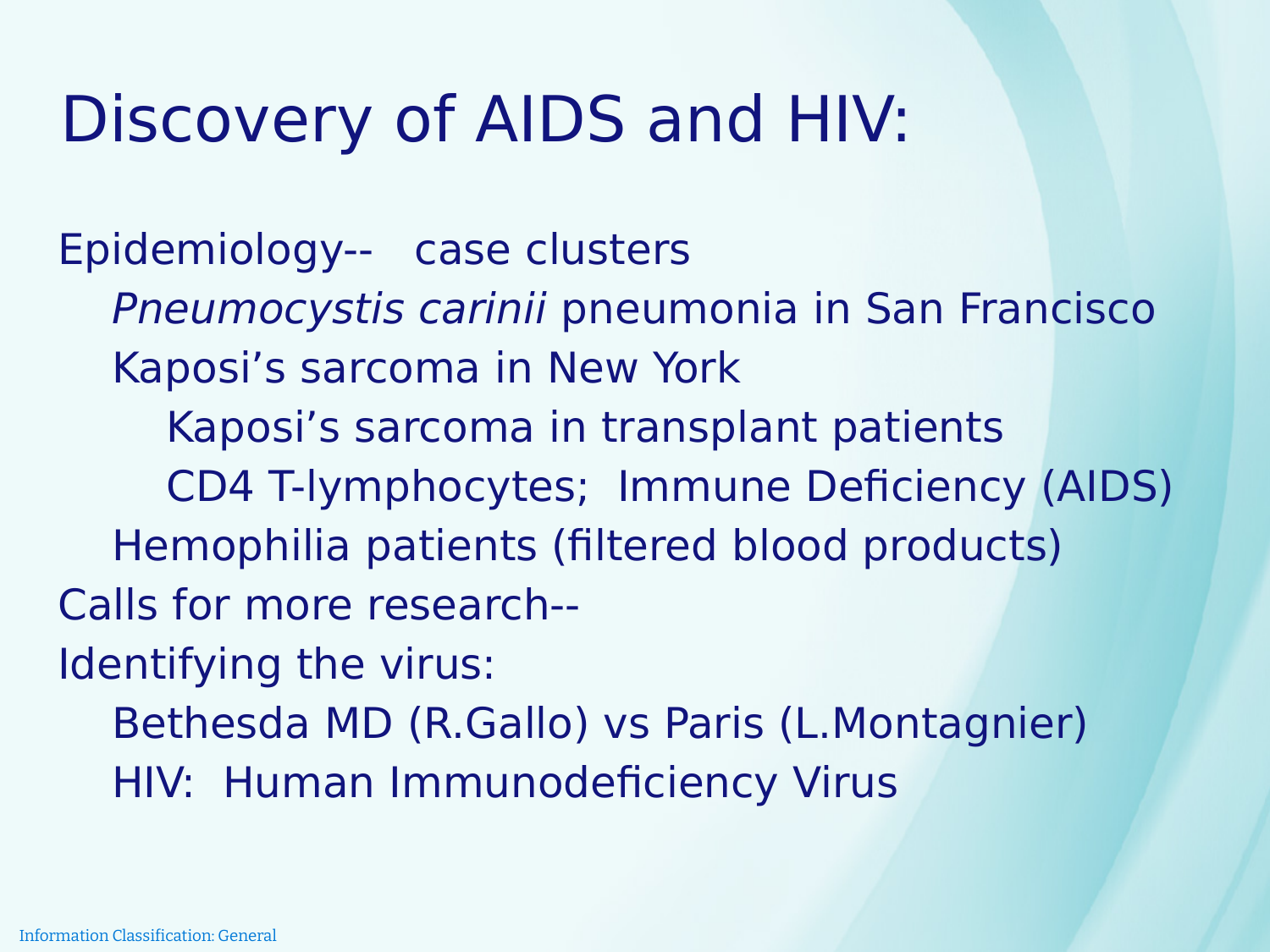

# Discovery of AIDS and HIV:
Epidemiology--   case clusters
    Pneumocystis carinii pneumonia in San Francisco
    Kaposi’s sarcoma in New York
        Kaposi’s sarcoma in transplant patients
        CD4 T-lymphocytes;  Immune Deficiency (AIDS)
    Hemophilia patients (filtered blood products)
Calls for more research--
Identifying the virus:
    Bethesda MD (R.Gallo) vs Paris (L.Montagnier)
    HIV:  Human Immunodeficiency Virus